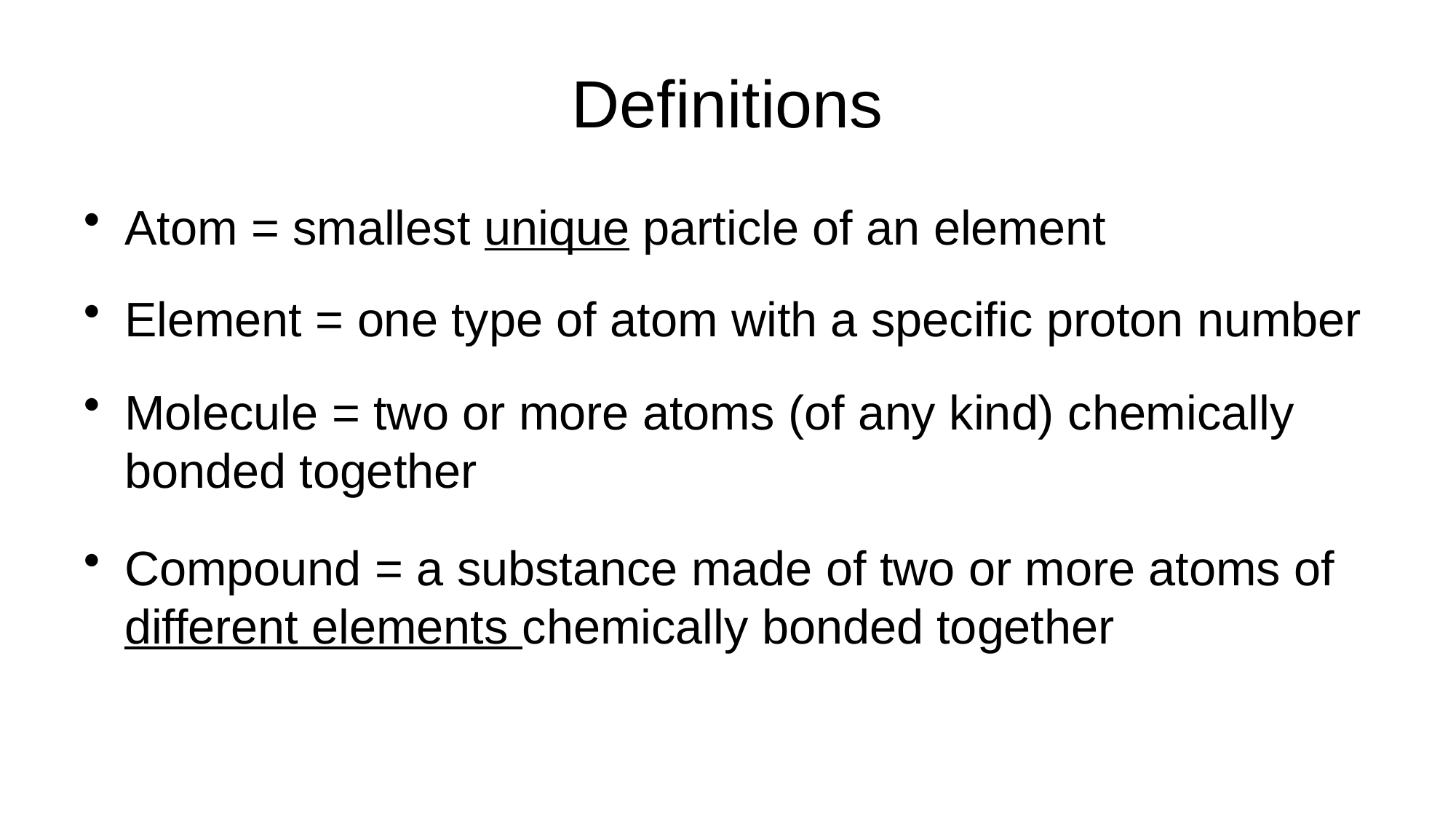

# Definitions
Atom = smallest unique particle of an element

Element = one type of atom with a specific proton number

Molecule = two or more atoms (of any kind) chemically bonded together

Compound = a substance made of two or more atoms of different elements chemically bonded together